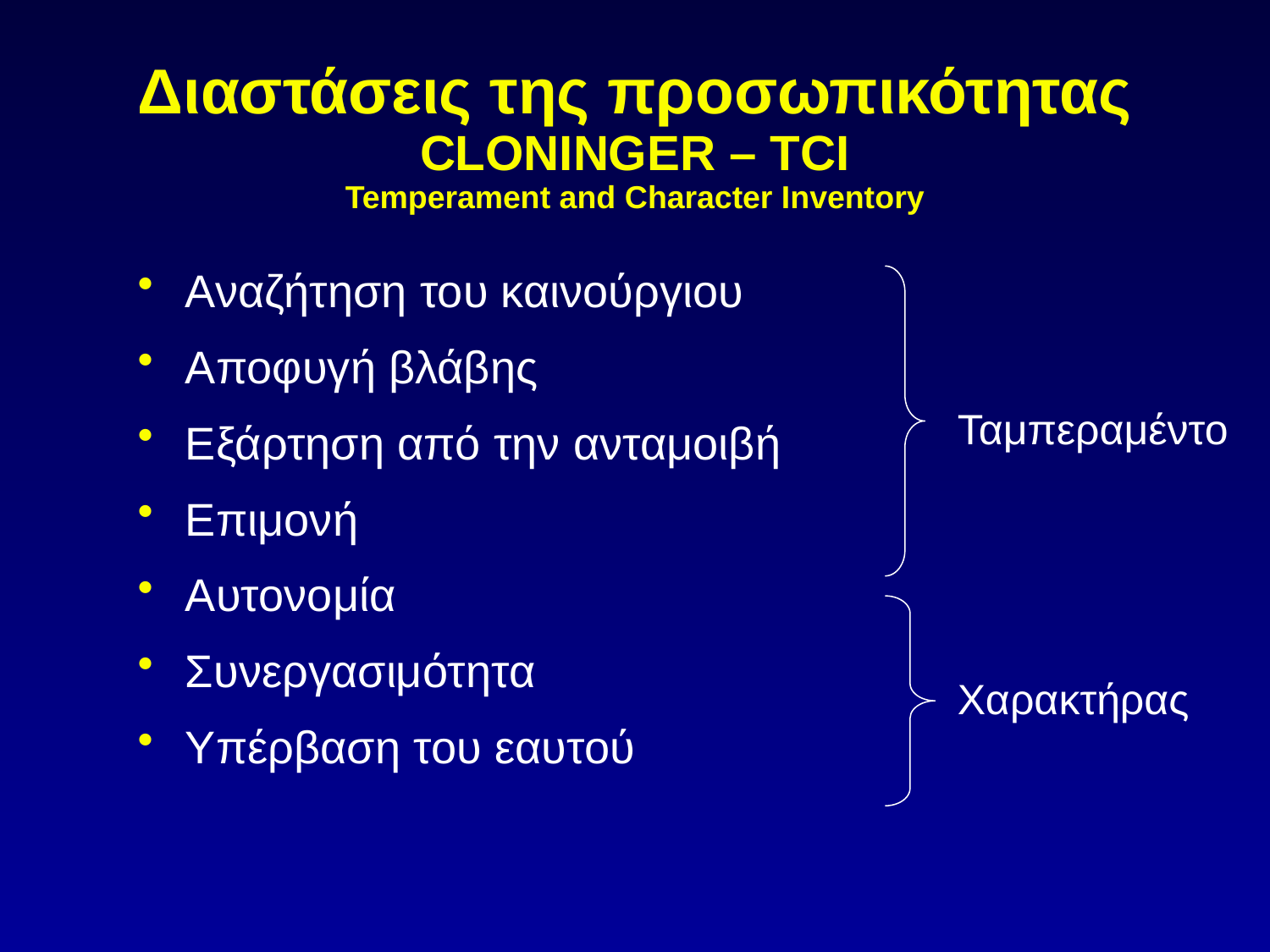

# Διαστάσεις της προσωπικότητας CLONINGER – TCI Temperament and Character Inventory
Αναζήτηση του καινούργιου
Αποφυγή βλάβης
Εξάρτηση από την ανταμοιβή
Επιμονή
Αυτονομία
Συνεργασιμότητα
Υπέρβαση του εαυτού

Ταμπεραμέντο

Χαρακτήρας